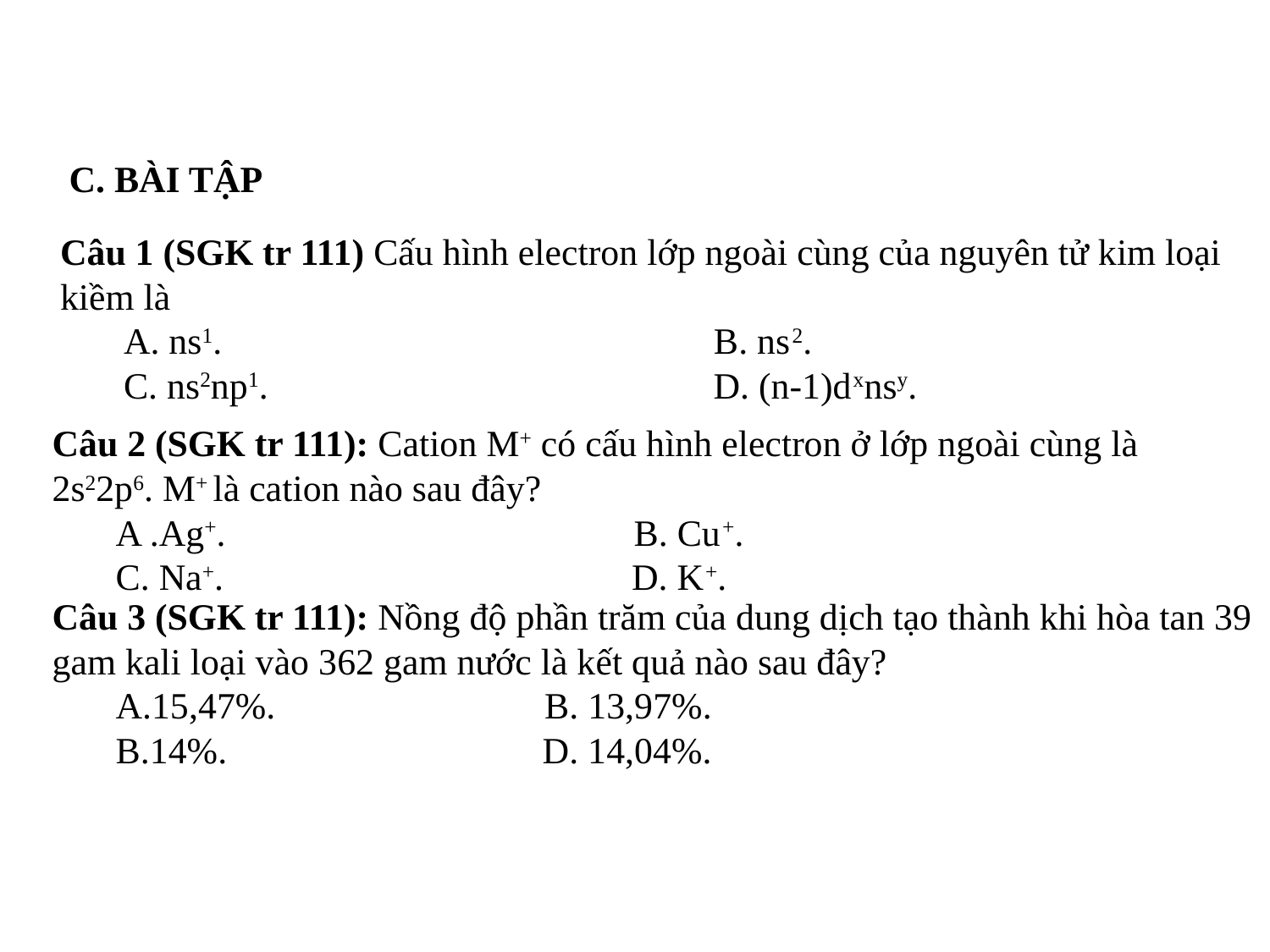

C. BÀI TẬP
Câu 1 (SGK tr 111) Cấu hình electron lớp ngoài cùng của nguyên tử kim loại kiềm là
A. ns1.                                                     B. ns2.
C. ns2np1.                                                D. (n-1)dxnsy.
Câu 2 (SGK tr 111): Cation M+ có cấu hình electron ở lớp ngoài cùng là 2s22p6. M+ là cation nào sau đây?
A .Ag+.                                            B. Cu+.
C. Na+.                                            D. K+.
Câu 3 (SGK tr 111): Nồng độ phần trăm của dung dịch tạo thành khi hòa tan 39 gam kali loại vào 362 gam nước là kết quả nào sau đây?
A.15,47%.                             B. 13,97%.
B.14%.                                  D. 14,04%.